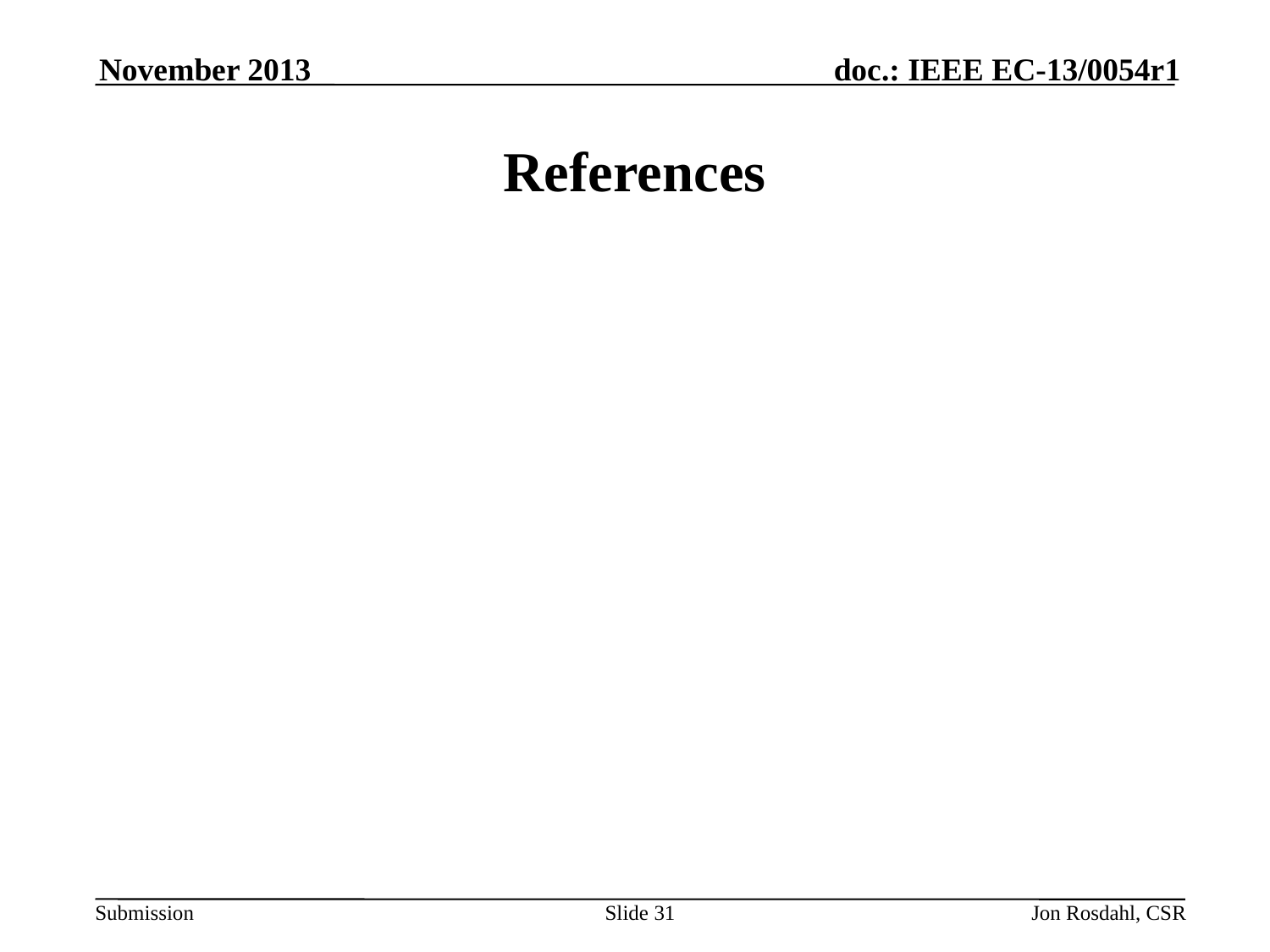

November 2013
# References

Slide 31
Jon Rosdahl, CSR